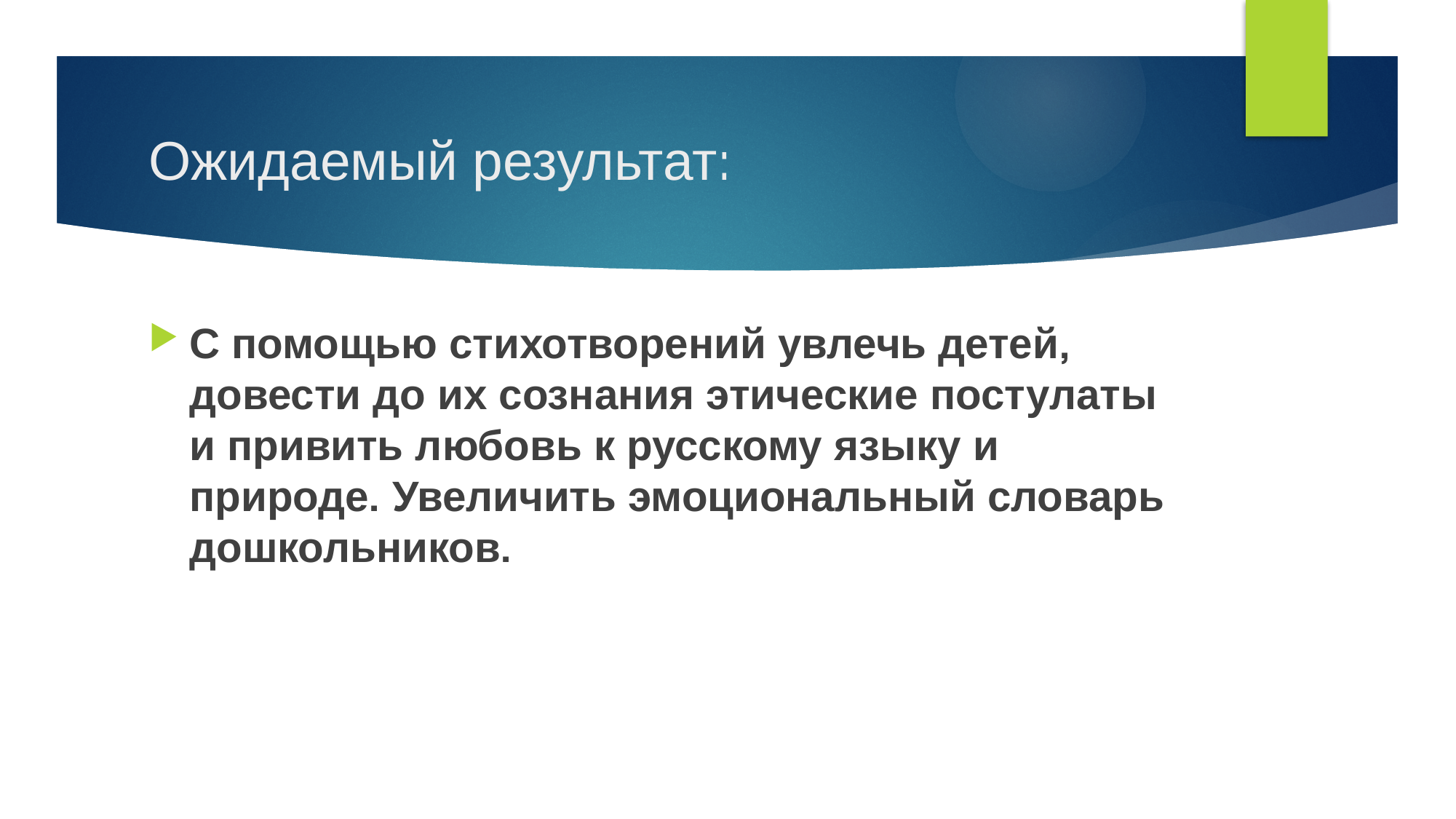

# Ожидаемый результат:
С помощью стихотворений увлечь детей, довести до их сознания этические постулаты и привить любовь к русскому языку и природе. Увеличить эмоциональный словарь дошкольников.